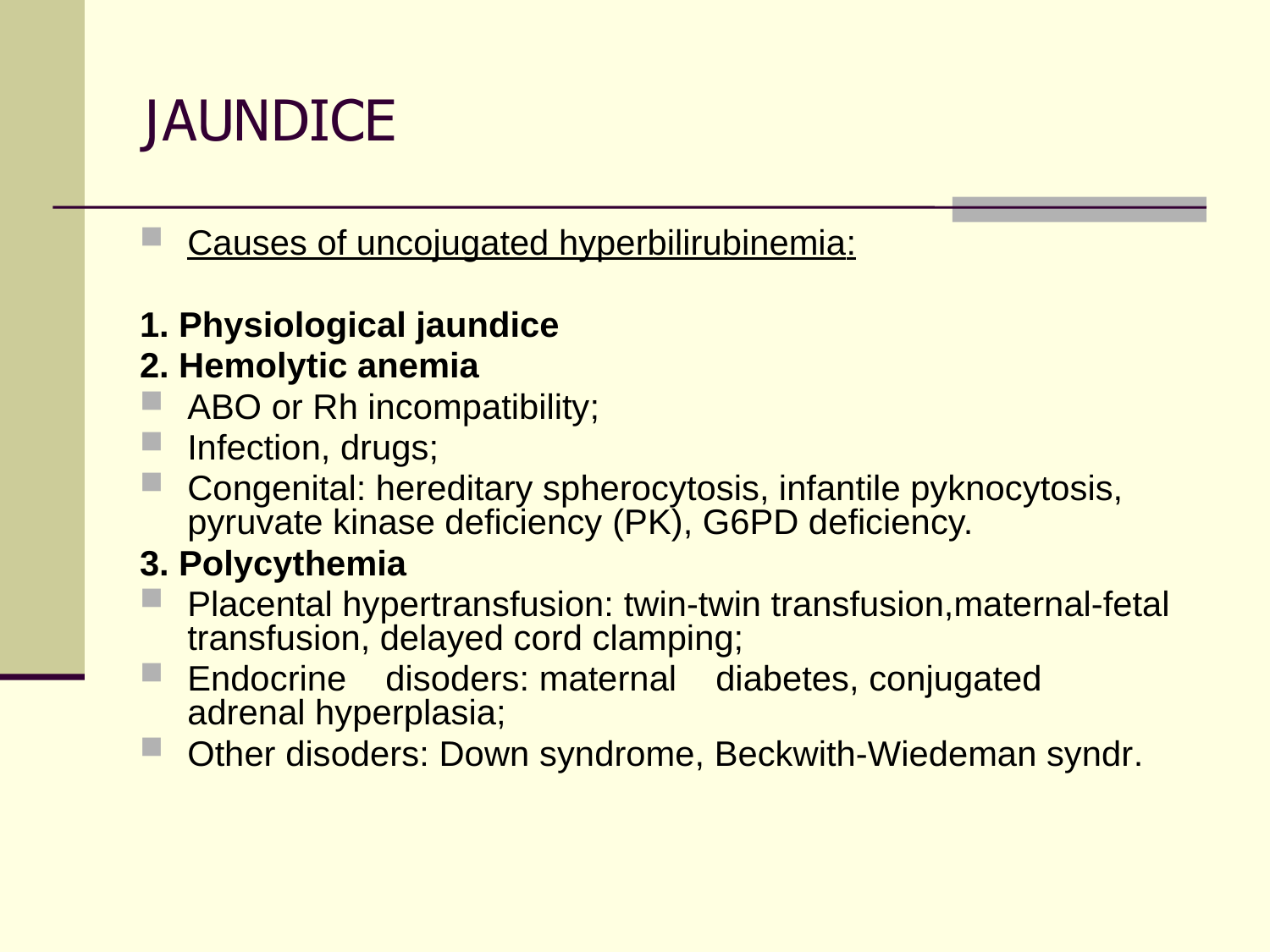

# JAUNDICE
Causes of uncojugated hyperbilirubinemia:

1. Physiological jaundice
2. Hemolytic anemia
ABO or Rh incompatibility;
Infection, drugs;
Congenital: hereditary spherocytosis, infantile pyknocytosis, pyruvate kinase deficiency (PK), G6PD deficiency.
3. Polycythemia
Placental hypertransfusion: twin-twin transfusion,maternal-fetal transfusion, delayed cord clamping;
Endocrine    disoders: maternal    diabetes, conjugated    adrenal hyperplasia;
Other disoders: Down syndrome, Beckwith-Wiedeman syndr.